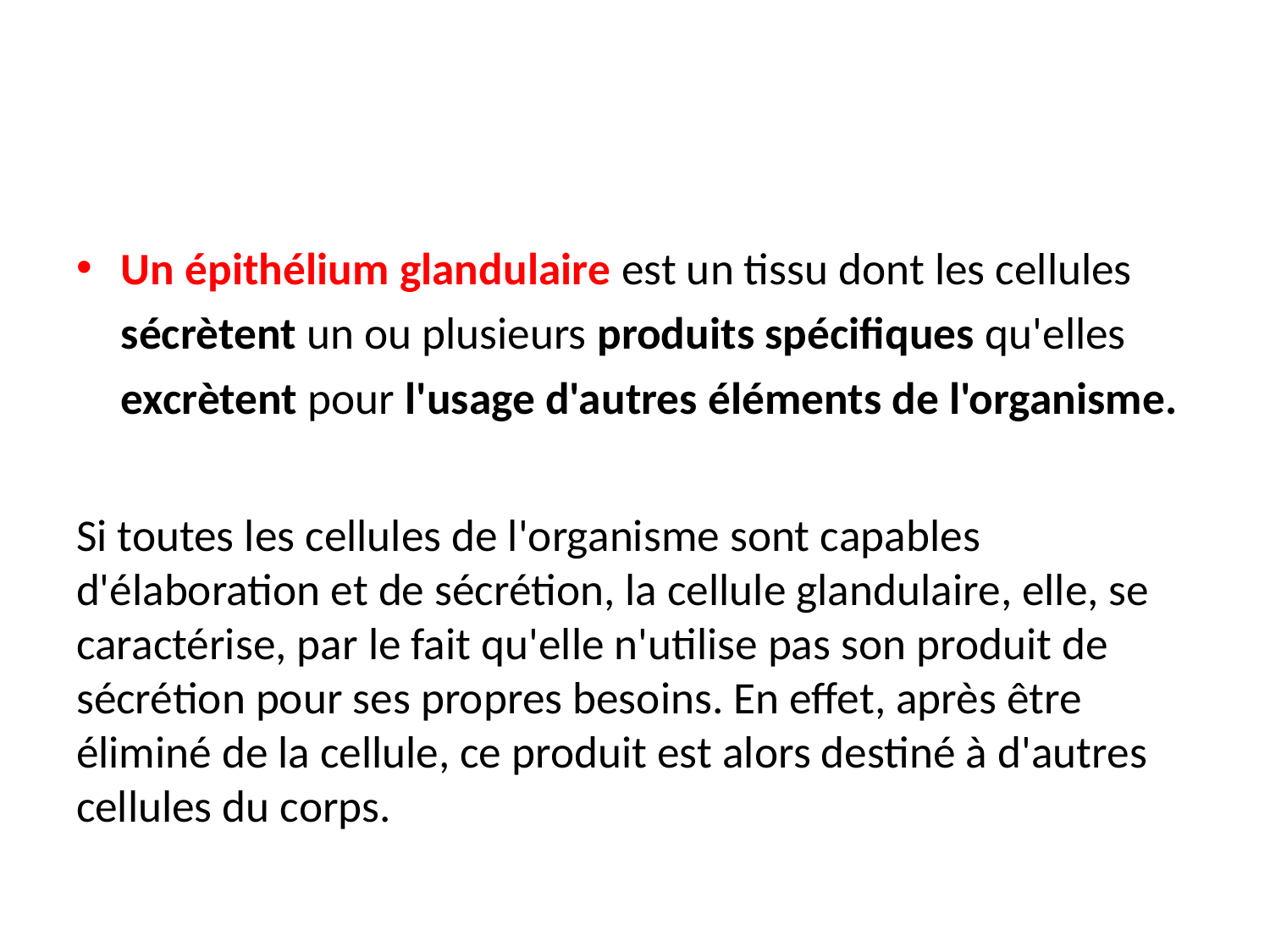

#
Un épithélium glandulaire est un tissu dont les cellules sécrètent un ou plusieurs produits spécifiques qu'elles excrètent pour l'usage d'autres éléments de l'organisme.

Si toutes les cellules de l'organisme sont capables d'élaboration et de sécrétion, la cellule glandulaire, elle, se caractérise, par le fait qu'elle n'utilise pas son produit de sécrétion pour ses propres besoins. En effet, après être éliminé de la cellule, ce produit est alors destiné à d'autres cellules du corps.